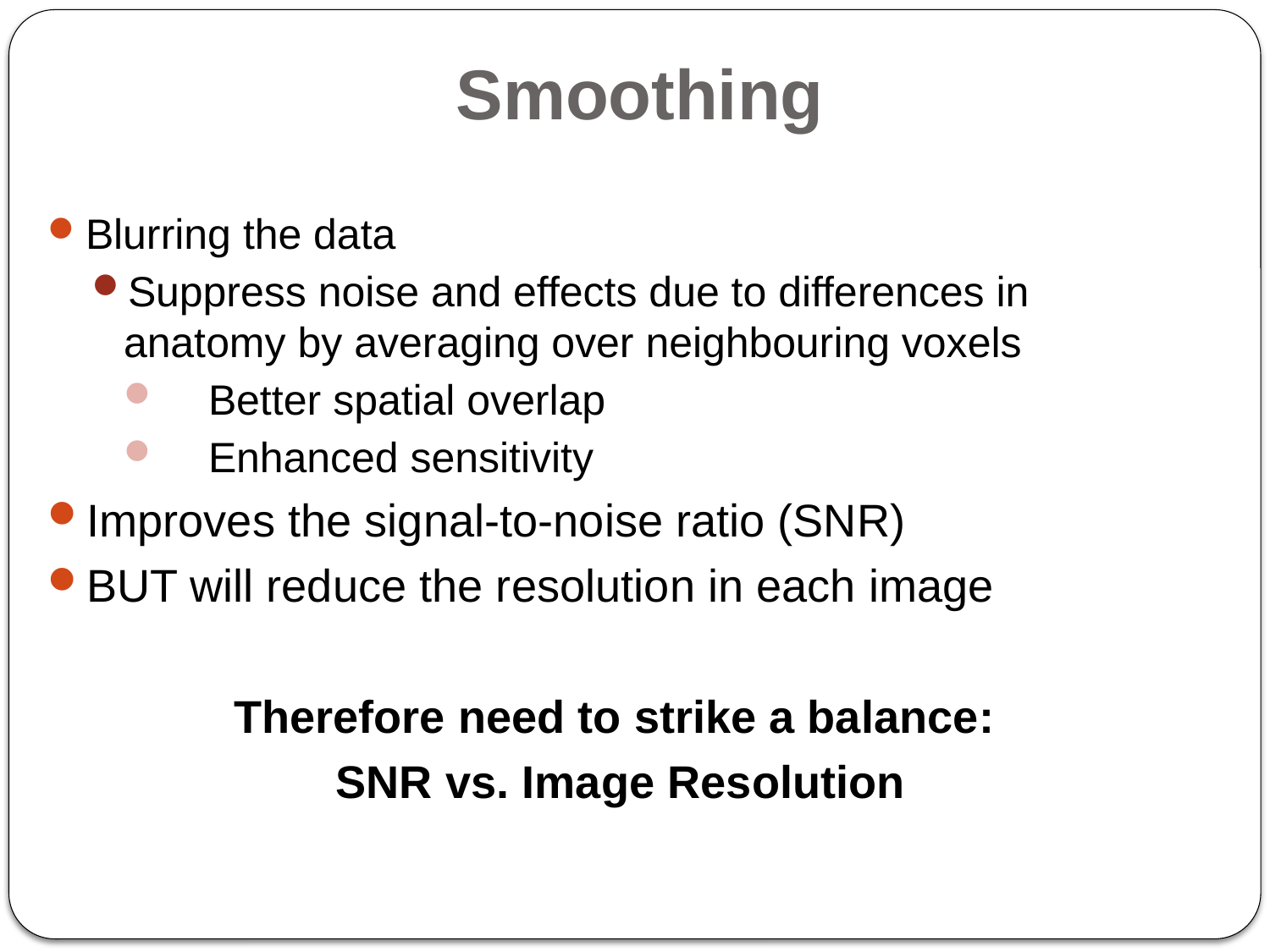

# Smoothing
Blurring the data
Suppress noise and effects due to differences in anatomy by averaging over neighbouring voxels
Better spatial overlap
Enhanced sensitivity
Improves the signal-to-noise ratio (SNR)
BUT will reduce the resolution in each image

Therefore need to strike a balance:
SNR vs. Image Resolution